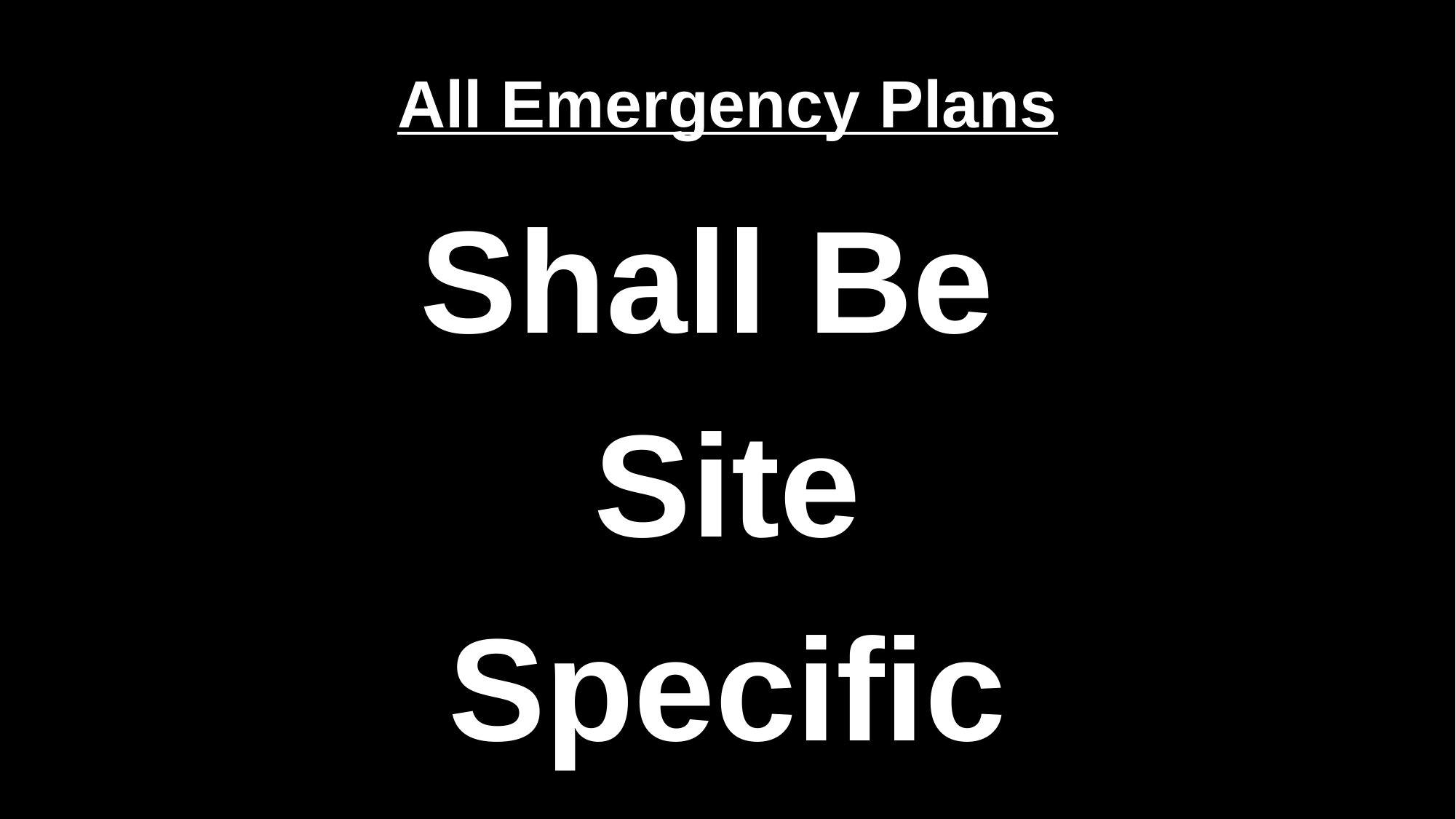

# All Emergency Plans
Shall Be
Site
Specific